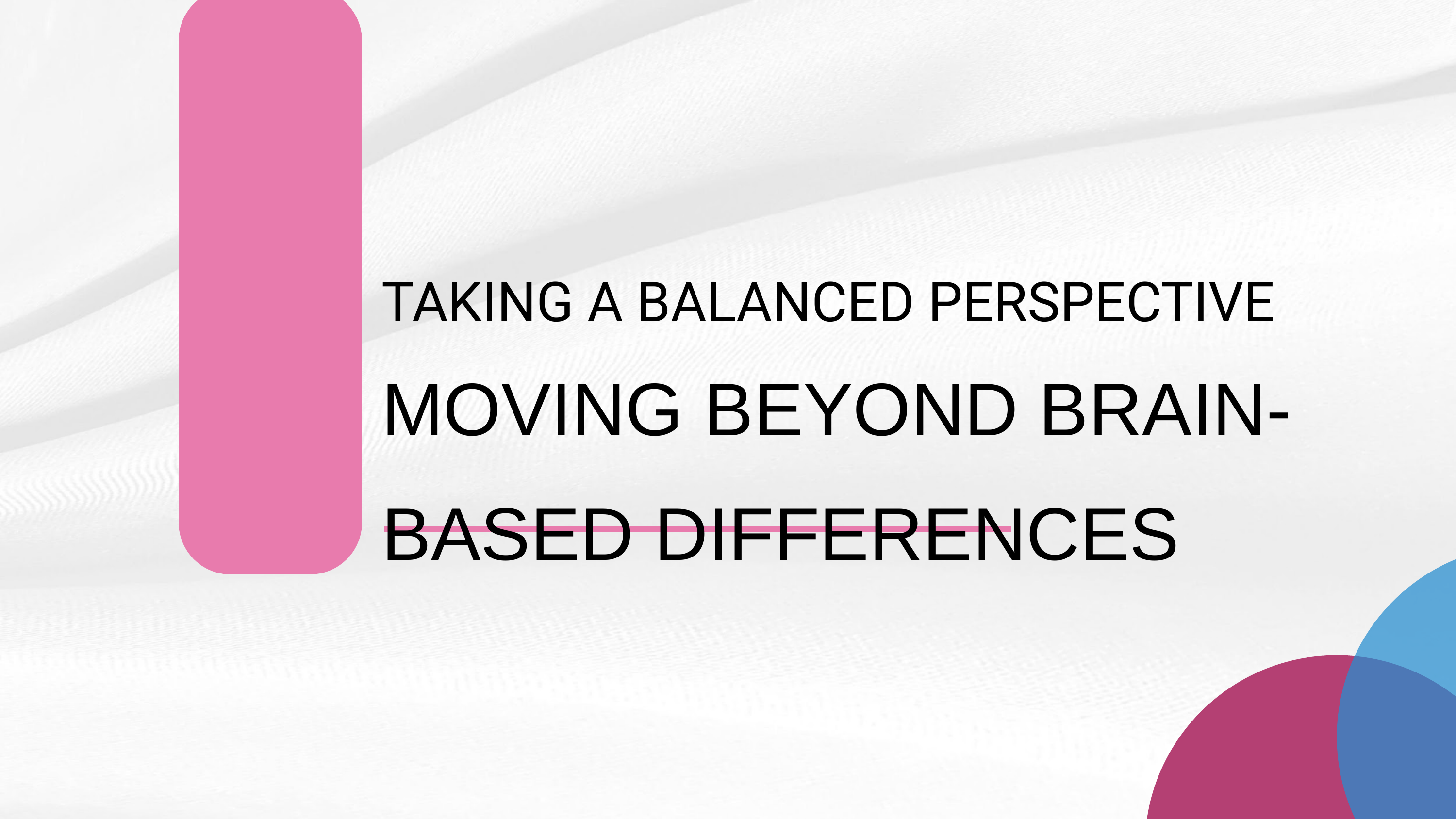

TAKING A BALANCED PERSPECTIVE
MOVING BEYOND BRAIN-BASED DIFFERENCES